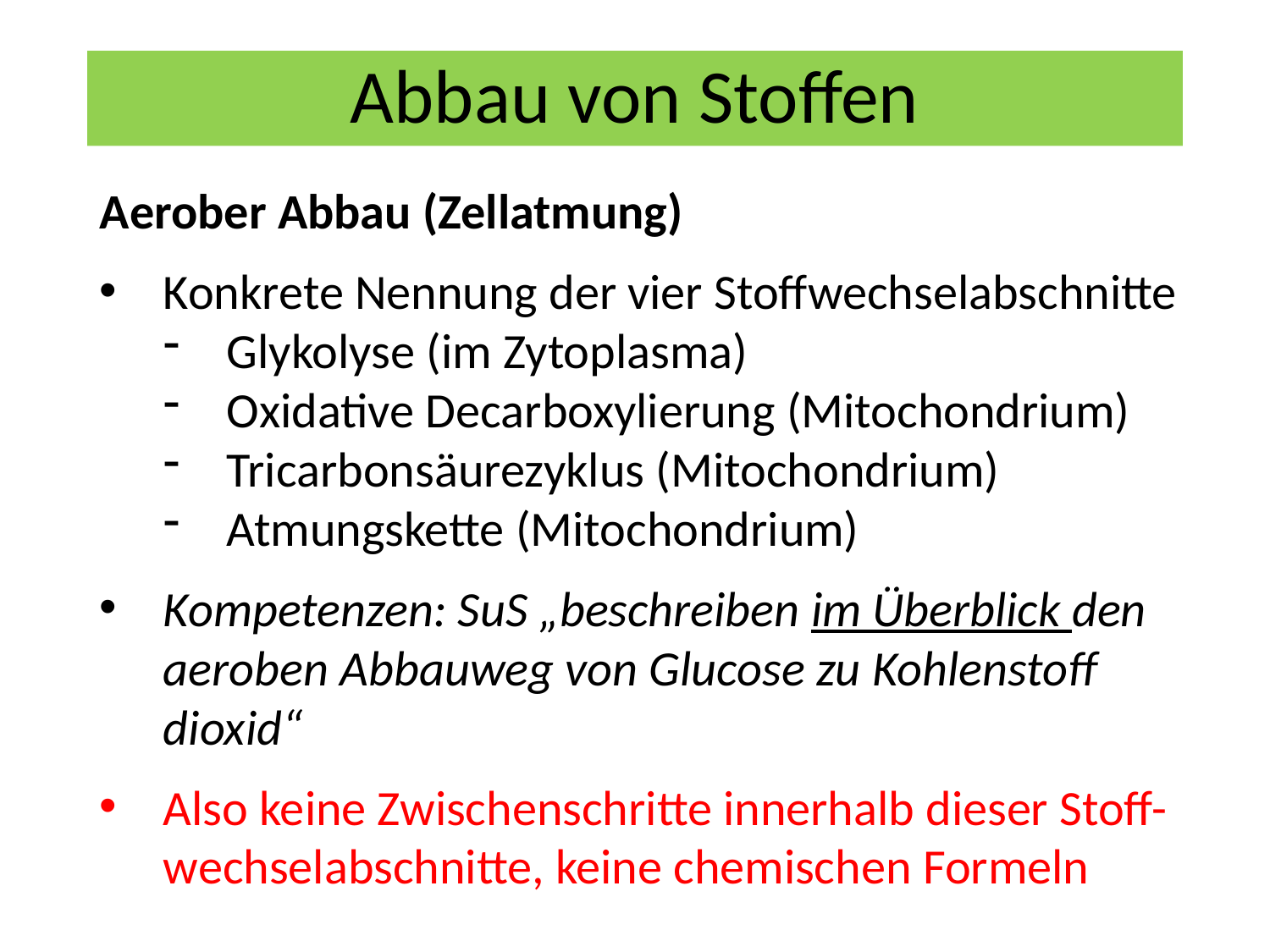

# Abbau von Stoffen
Aerober Abbau (Zellatmung)
Konkrete Nennung der vier Stoffwechselabschnitte
Glykolyse (im Zytoplasma)
Oxidative Decarboxylierung (Mitochondrium)
Tricarbonsäurezyklus (Mitochondrium)
Atmungskette (Mitochondrium)
Kompetenzen: SuS „beschreiben im Überblick den aeroben Abbauweg von Glucose zu Kohlen­stoff­dioxid“
Also keine Zwischenschritte innerhalb dieser Stoff-wechselabschnitte, keine chemischen Formeln